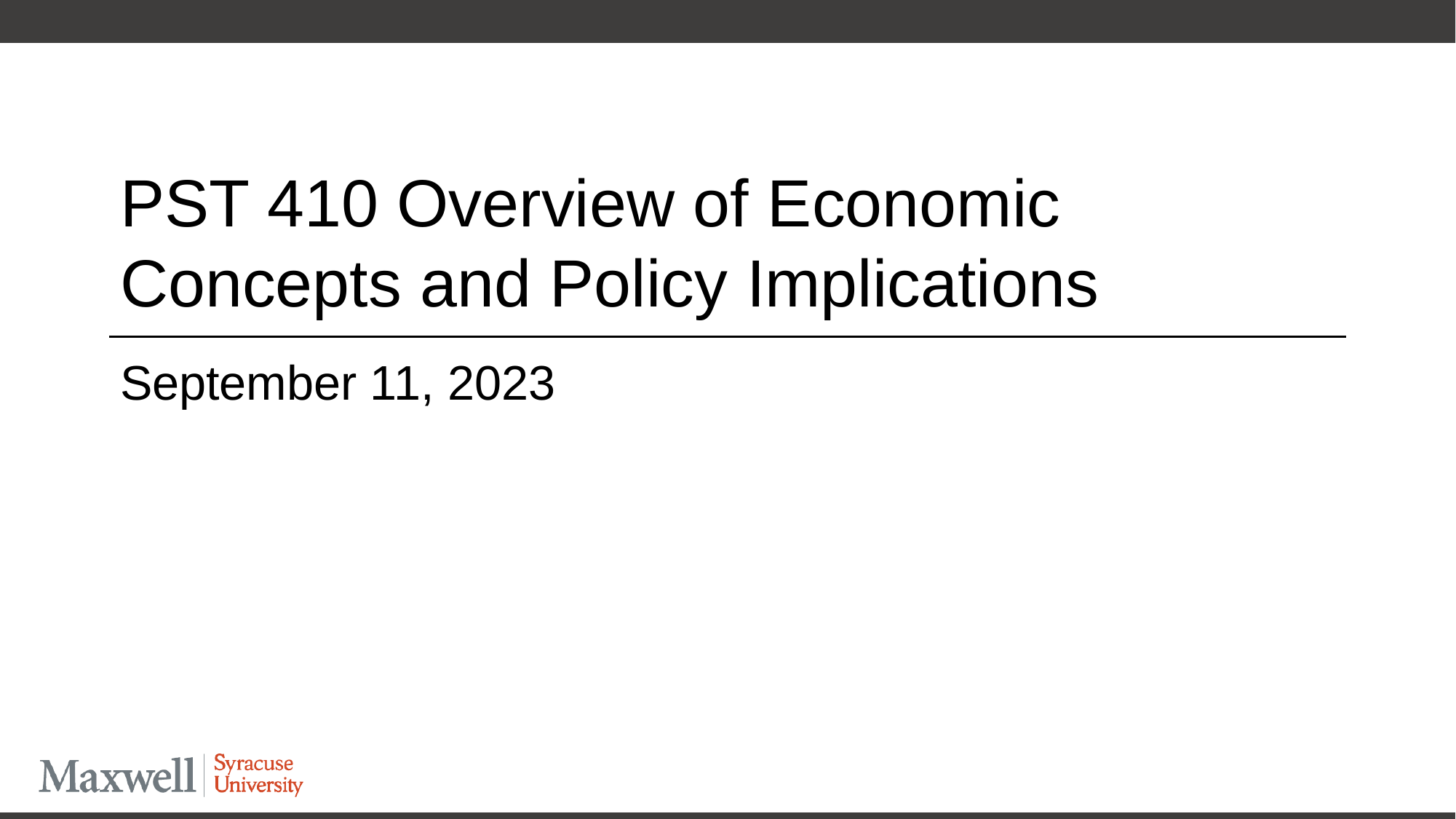

# PST 410 Overview of Economic Concepts and Policy Implications
September 11, 2023